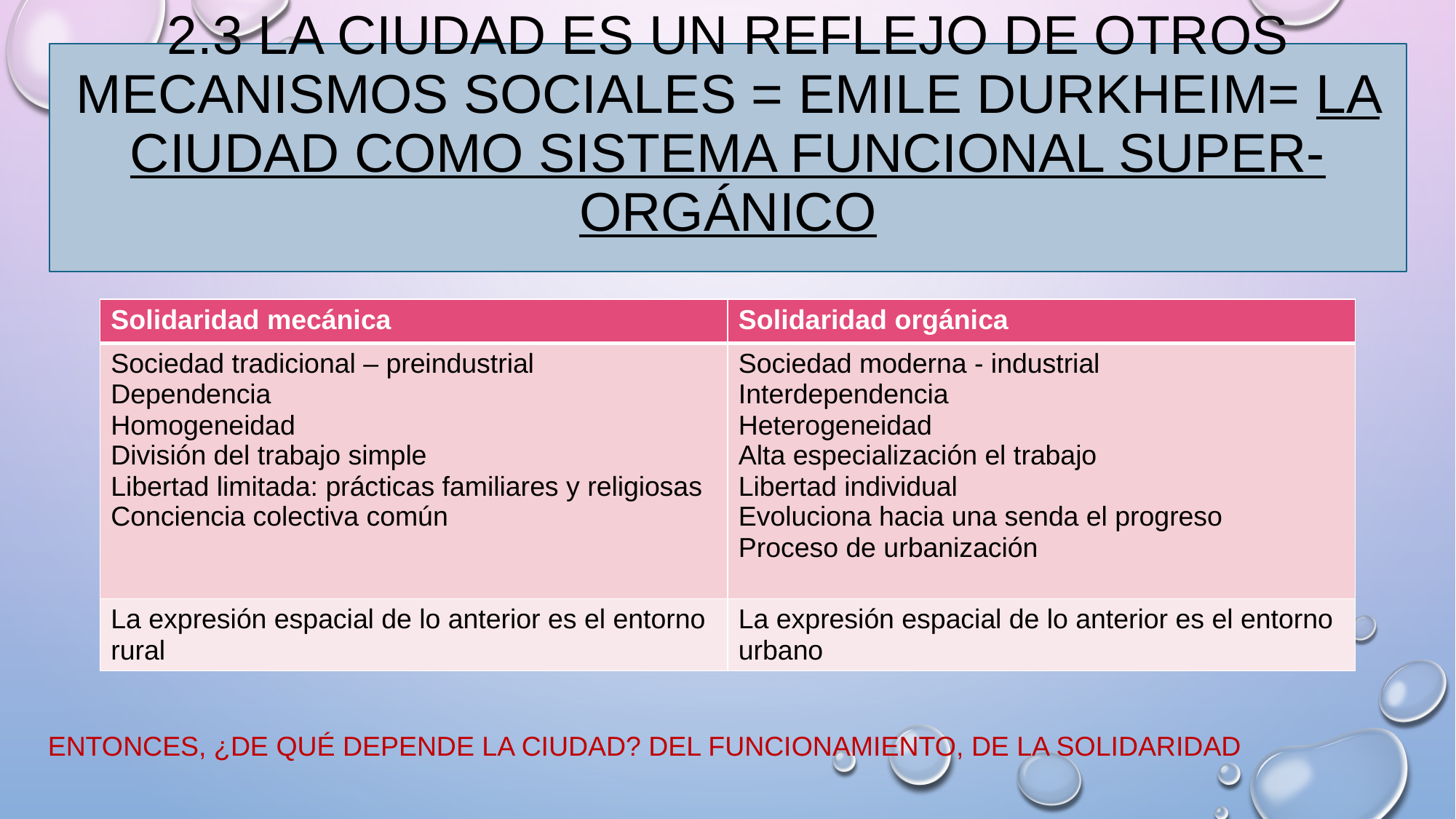

# 2.3 La ciudad es un reflejo de otros mecanismos sociales = Emile Durkheim= la ciudad como sistema funcional super-orgánico
| Solidaridad mecánica | Solidaridad orgánica |
| --- | --- |
| Sociedad tradicional – preindustrial Dependencia Homogeneidad División del trabajo simple Libertad limitada: prácticas familiares y religiosas Conciencia colectiva común | Sociedad moderna - industrial Interdependencia Heterogeneidad Alta especialización el trabajo Libertad individual Evoluciona hacia una senda el progreso Proceso de urbanización |
| La expresión espacial de lo anterior es el entorno rural | La expresión espacial de lo anterior es el entorno urbano |
ENTONCES, ¿DE QUÉ DEPENDE LA CIUDAD? DEL FUNCIONAMIENTO, DE LA SOLIDARIDAD